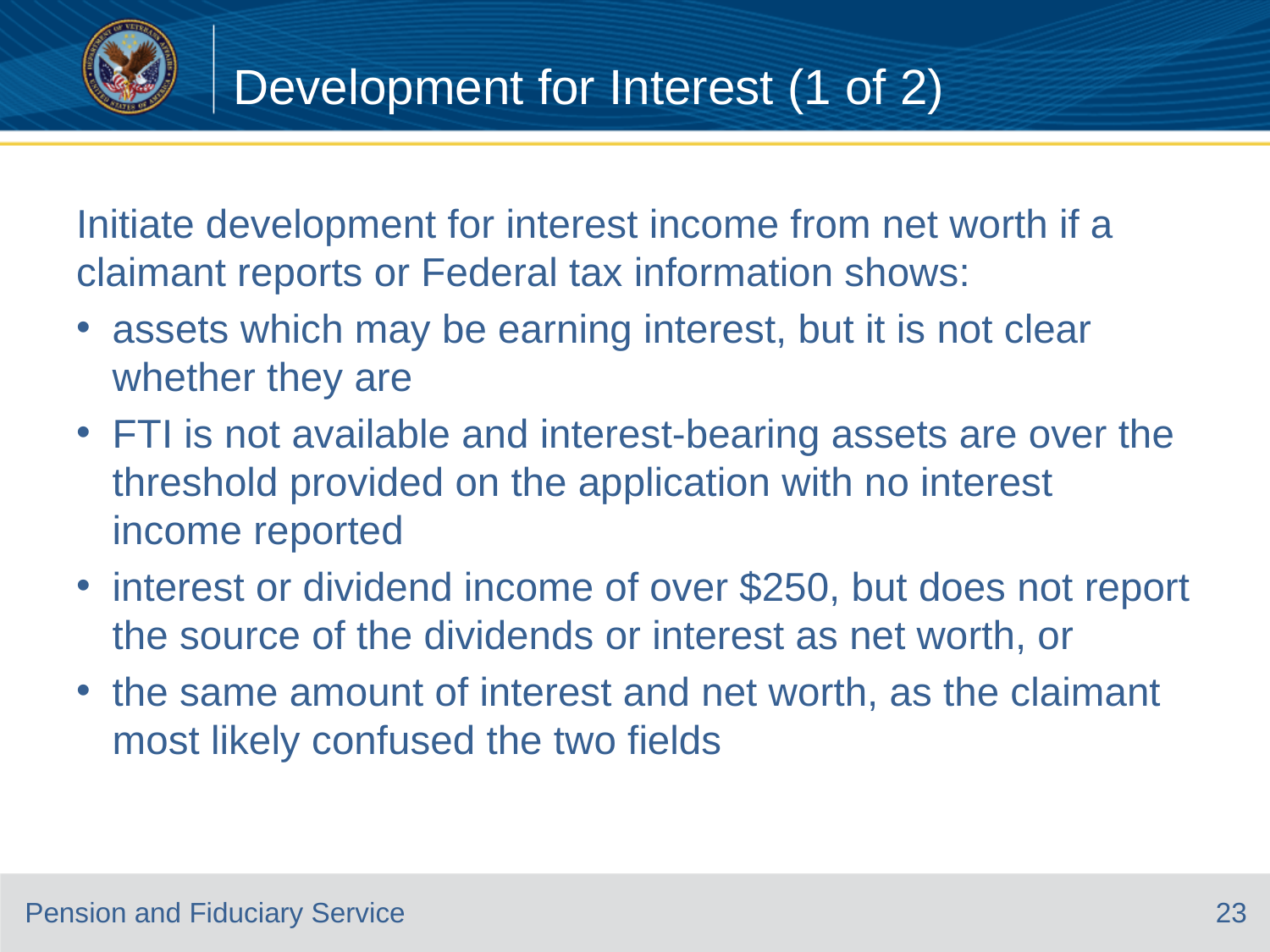

# Development for Interest (1 of 2)
Initiate development for interest income from net worth if a claimant reports or Federal tax information shows:
assets which may be earning interest, but it is not clear whether they are
FTI is not available and interest-bearing assets are over the threshold provided on the application with no interest income reported
interest or dividend income of over $250, but does not report the source of the dividends or interest as net worth, or
the same amount of interest and net worth, as the claimant most likely confused the two fields

23